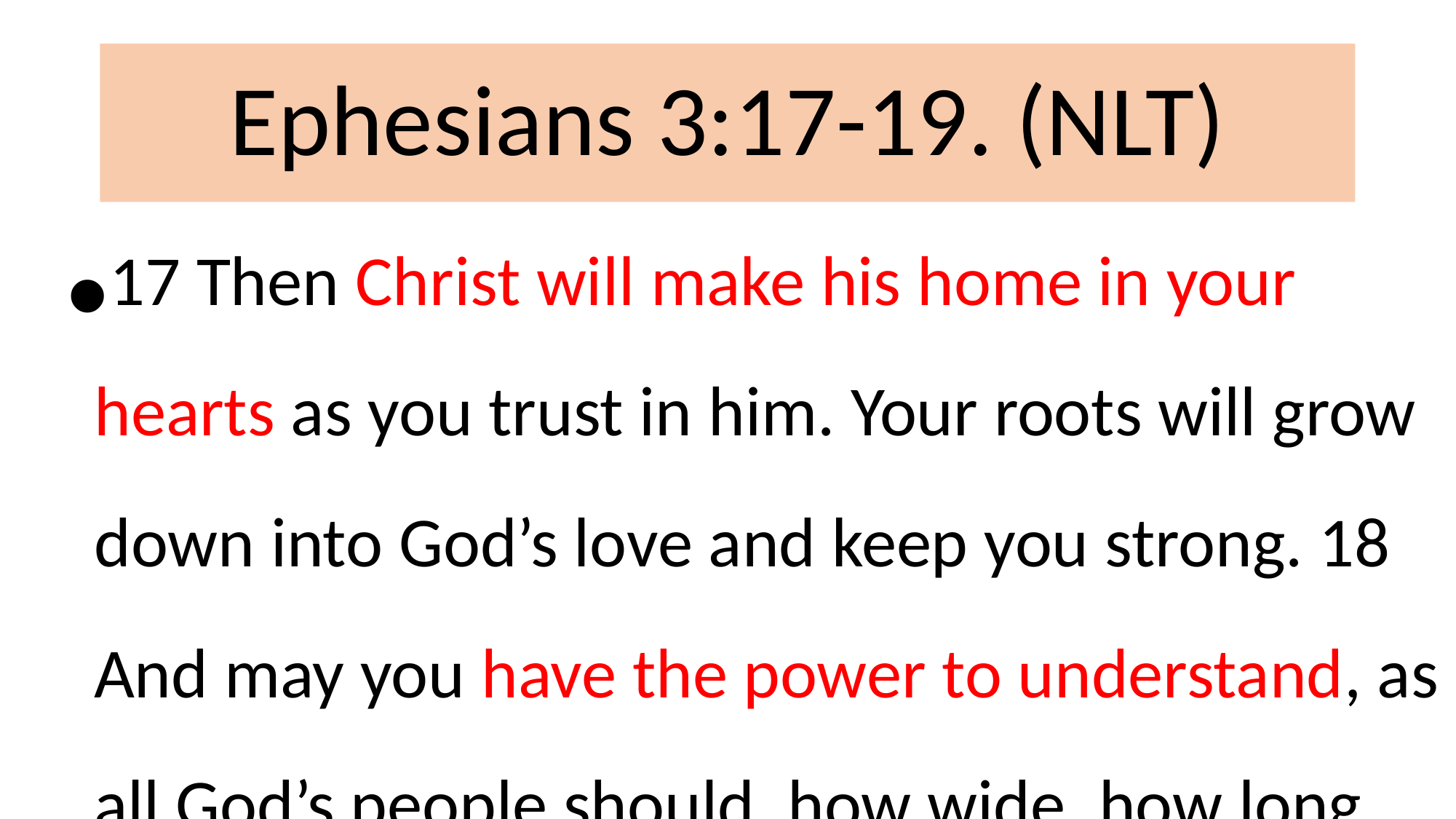

# Ephesians 3:17-19. (NLT)
17 Then Christ will make his home in your hearts as you trust in him. Your roots will grow down into God’s love and keep you strong. 18 And may you have the power to understand, as all God’s people should, how wide, how long, how high, and how deep his love is.